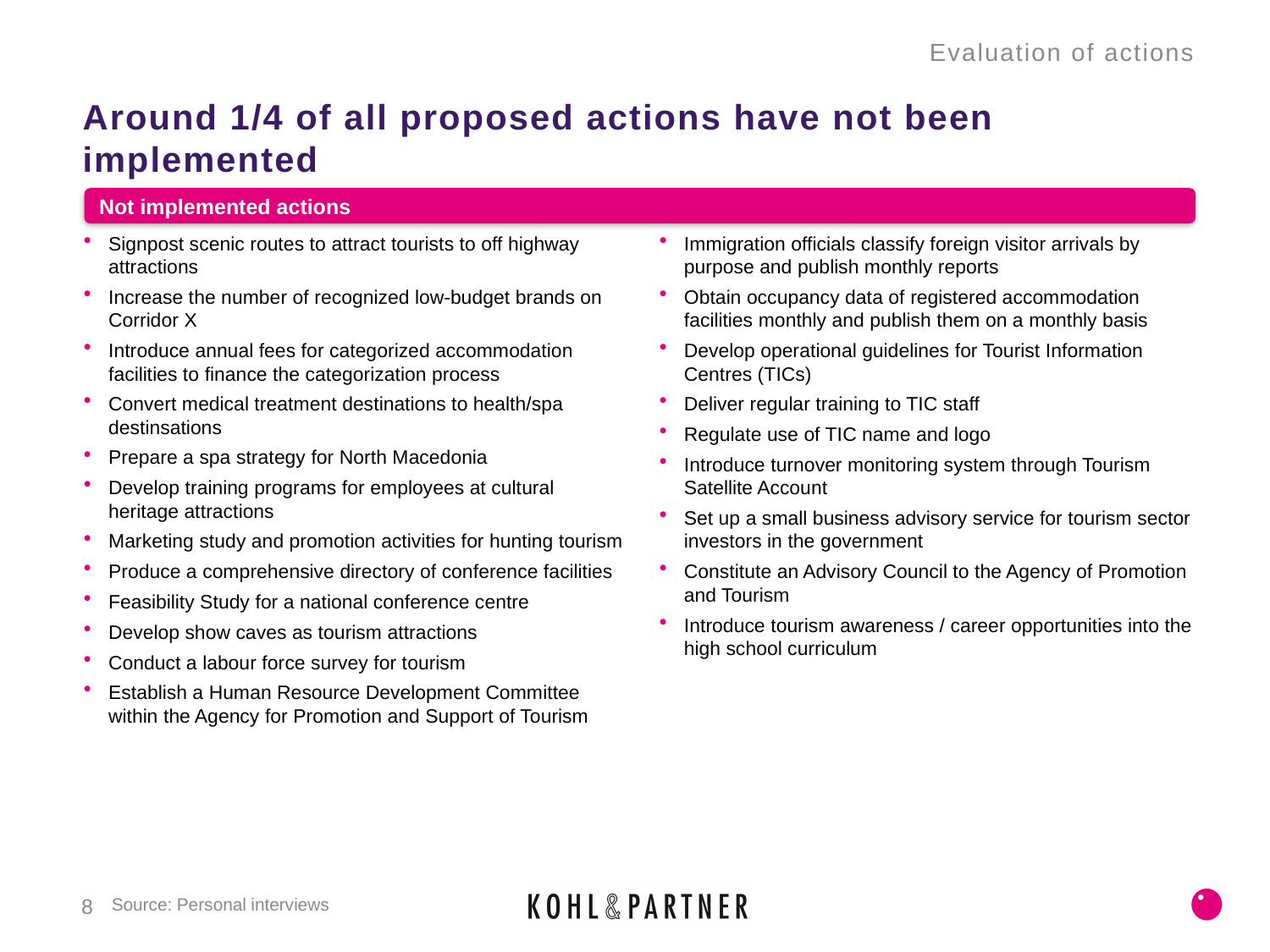

Evaluation of actions
# Around 1/4 of all proposed actions have not been implemented
Not implemented actions
Immigration officials classify foreign visitor arrivals by purpose and publish monthly reports
Obtain occupancy data of registered accommodation facilities monthly and publish them on a monthly basis
Develop operational guidelines for Tourist Information Centres (TICs)
Deliver regular training to TIC staff
Regulate use of TIC name and logo
Introduce turnover monitoring system through Tourism Satellite Account
Set up a small business advisory service for tourism sector investors in the government
Constitute an Advisory Council to the Agency of Promotion and Tourism
Introduce tourism awareness / career opportunities into the high school curriculum

Signpost scenic routes to attract tourists to off highway attractions
Increase the number of recognized low-budget brands on Corridor X
Introduce annual fees for categorized accommodation facilities to finance the categorization process
Convert medical treatment destinations to health/spa destinsations
Prepare a spa strategy for North Macedonia
Develop training programs for employees at cultural heritage attractions
Marketing study and promotion activities for hunting tourism
Produce a comprehensive directory of conference facilities
Feasibility Study for a national conference centre
Develop show caves as tourism attractions
Conduct a labour force survey for tourism
Establish a Human Resource Development Committee within the Agency for Promotion and Support of Tourism
8
Source: Personal interviews